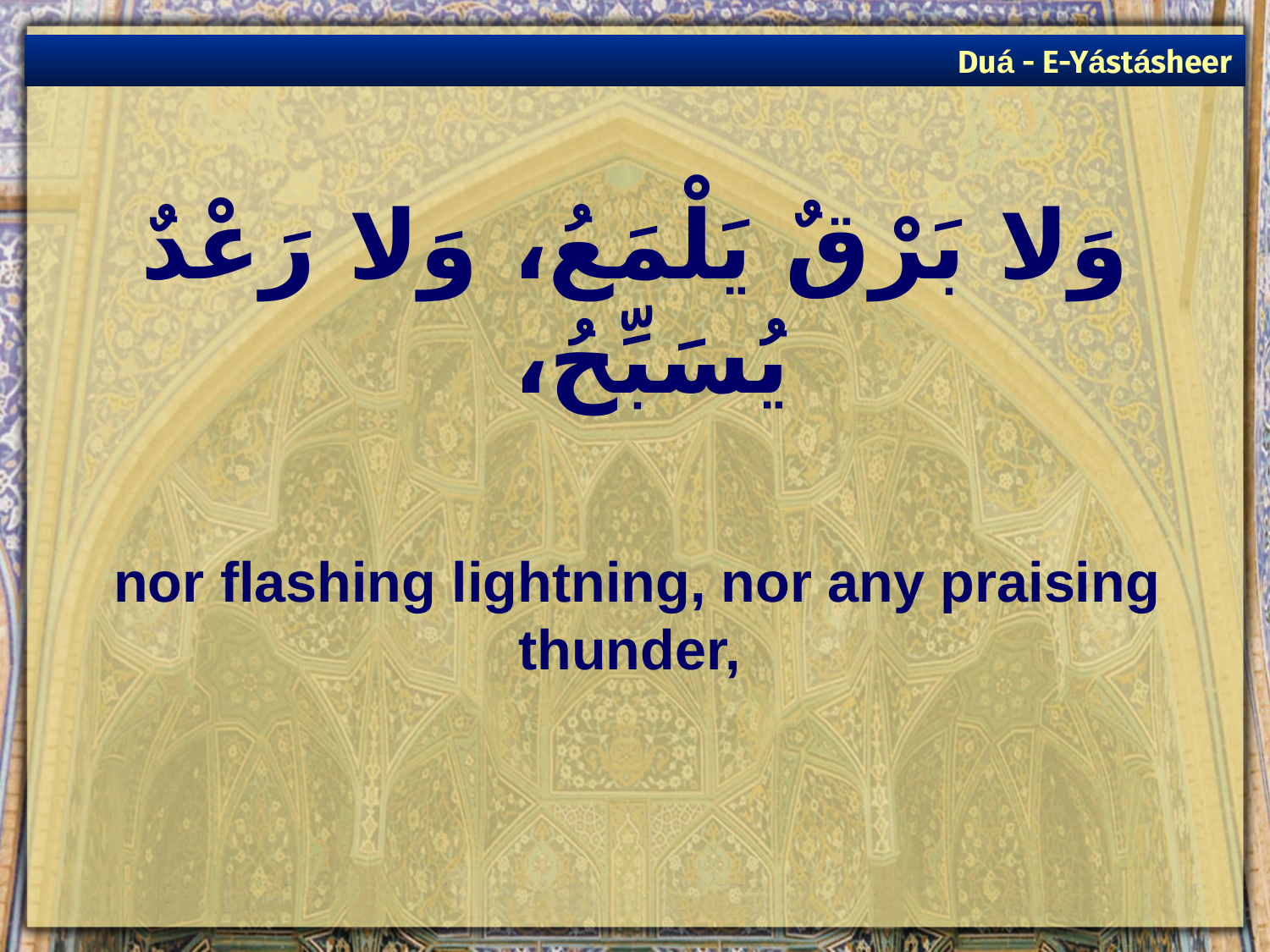

Duá - E-Yástásheer
# وَلا بَرْقٌ يَلْمَعُ، وَلا رَعْدٌ يُسَبِّحُ،
nor flashing lightning, nor any praising thunder,